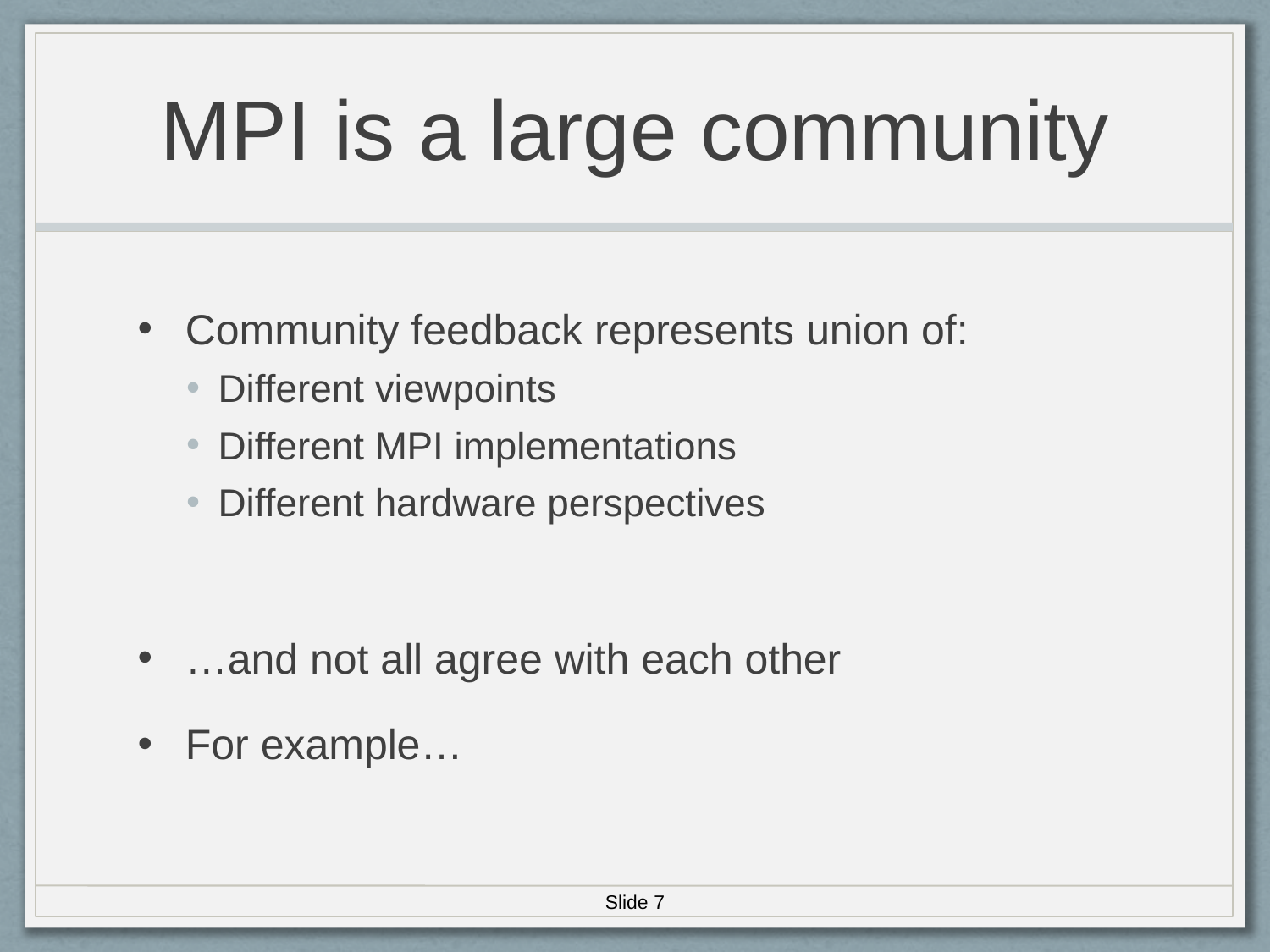

# MPI is a large community
Community feedback represents union of:
Different viewpoints
Different MPI implementations
Different hardware perspectives

…and not all agree with each other
For example…